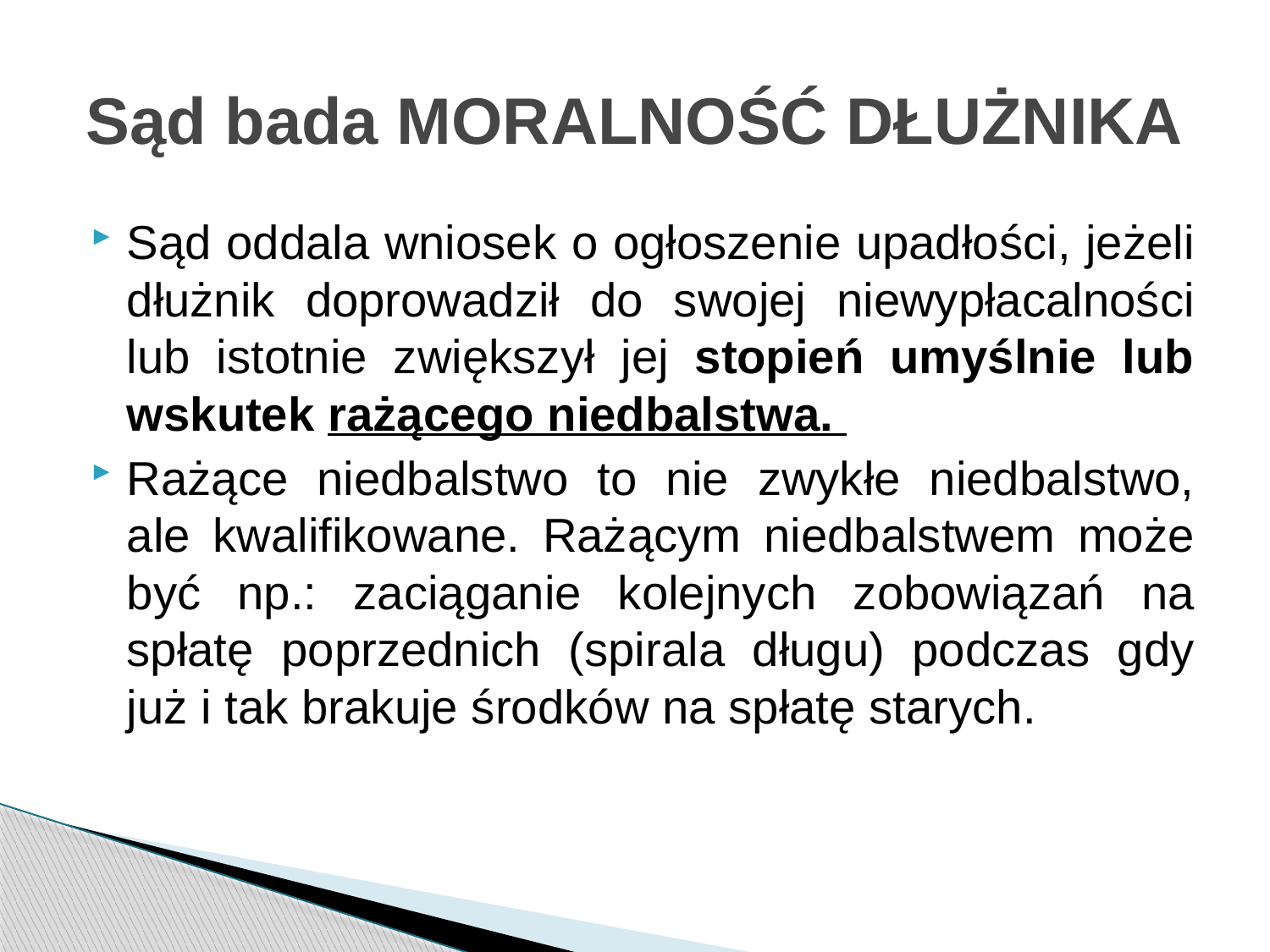

# Sąd bada MORALNOŚĆ DŁUŻNIKA
Sąd oddala wniosek o ogłoszenie upadłości, jeżeli dłużnik doprowadził do swojej niewypłacalności lub istotnie zwiększył jej stopień umyślnie lub wskutek rażącego niedbalstwa.
Rażące niedbalstwo to nie zwykłe niedbalstwo, ale kwalifikowane. Rażącym niedbalstwem może być np.: zaciąganie kolejnych zobowiązań na spłatę poprzednich (spirala długu) podczas gdy już i tak brakuje środków na spłatę starych.